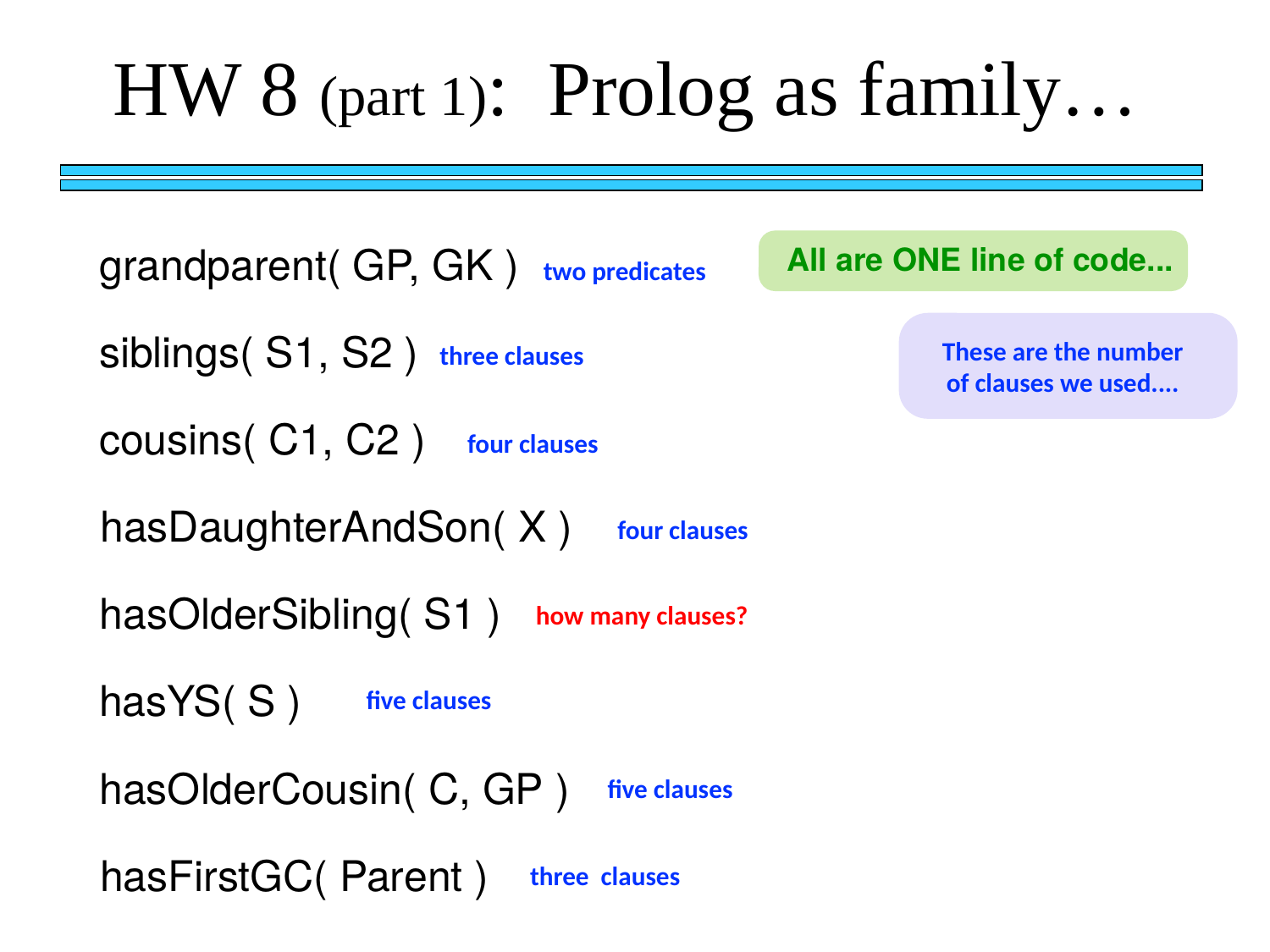

HW 8 (part 1):  Prolog as family…

grandparent( GP, GK )
All are ONE line of code...
two predicates

siblings( S1, S2 )
These are the number of clauses we used....
three clauses
cousins( C1, C2 )
four clauses
hasDaughterAndSon( X )
four clauses
hasOlderSibling( S1 )
how many clauses?
hasYS( S )
five clauses
hasOlderCousin( C, GP )
five clauses
hasFirstGC( Parent )
three  clauses